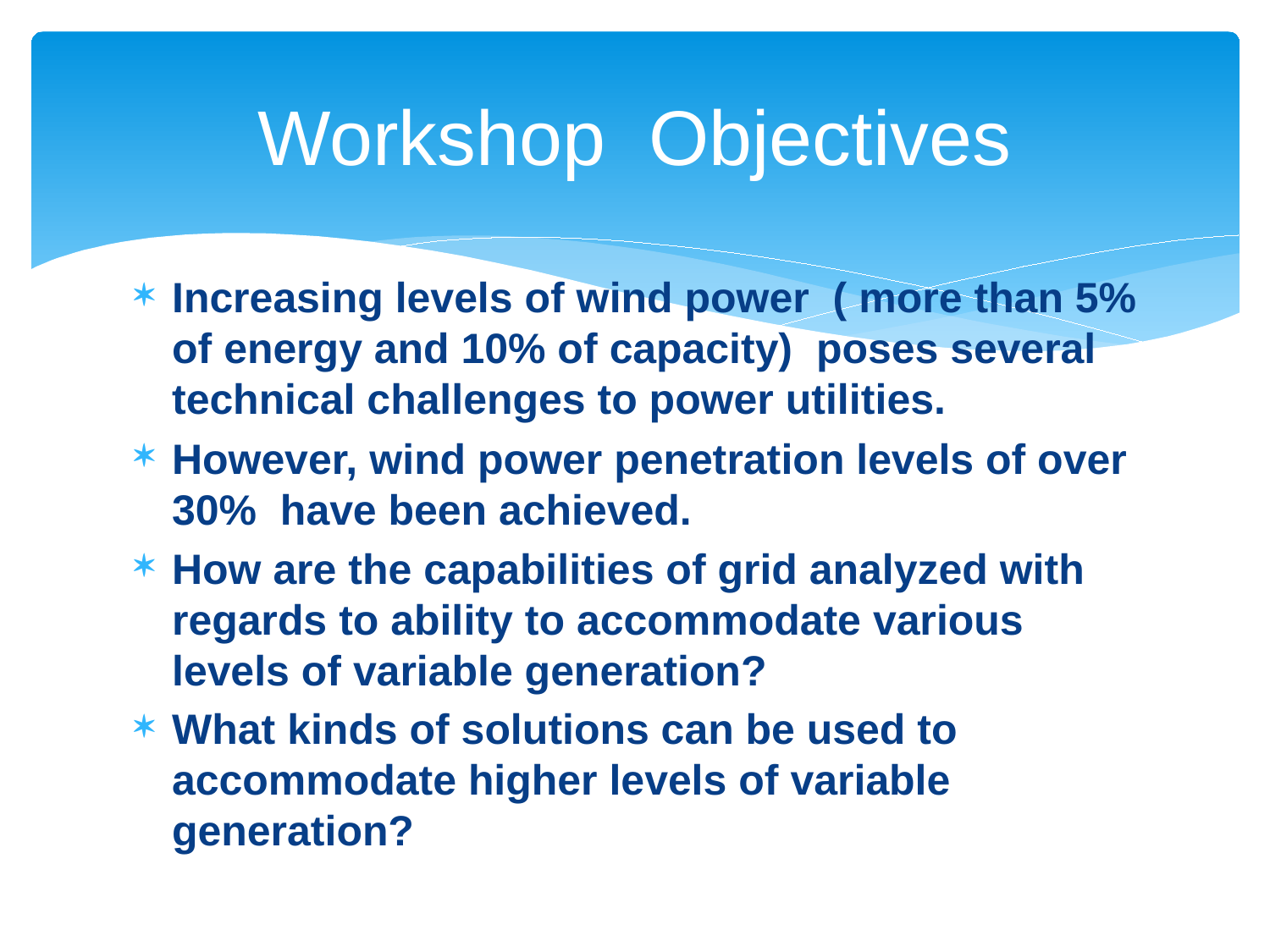

# Workshop  Objectives
Increasing levels of wind power  ( more than 5% of energy and 10% of capacity)  poses several technical challenges to power utilities.
However, wind power penetration levels of over 30%  have been achieved.
How are the capabilities of grid analyzed with regards to ability to accommodate various levels of variable generation?
What kinds of solutions can be used to accommodate higher levels of variable generation?